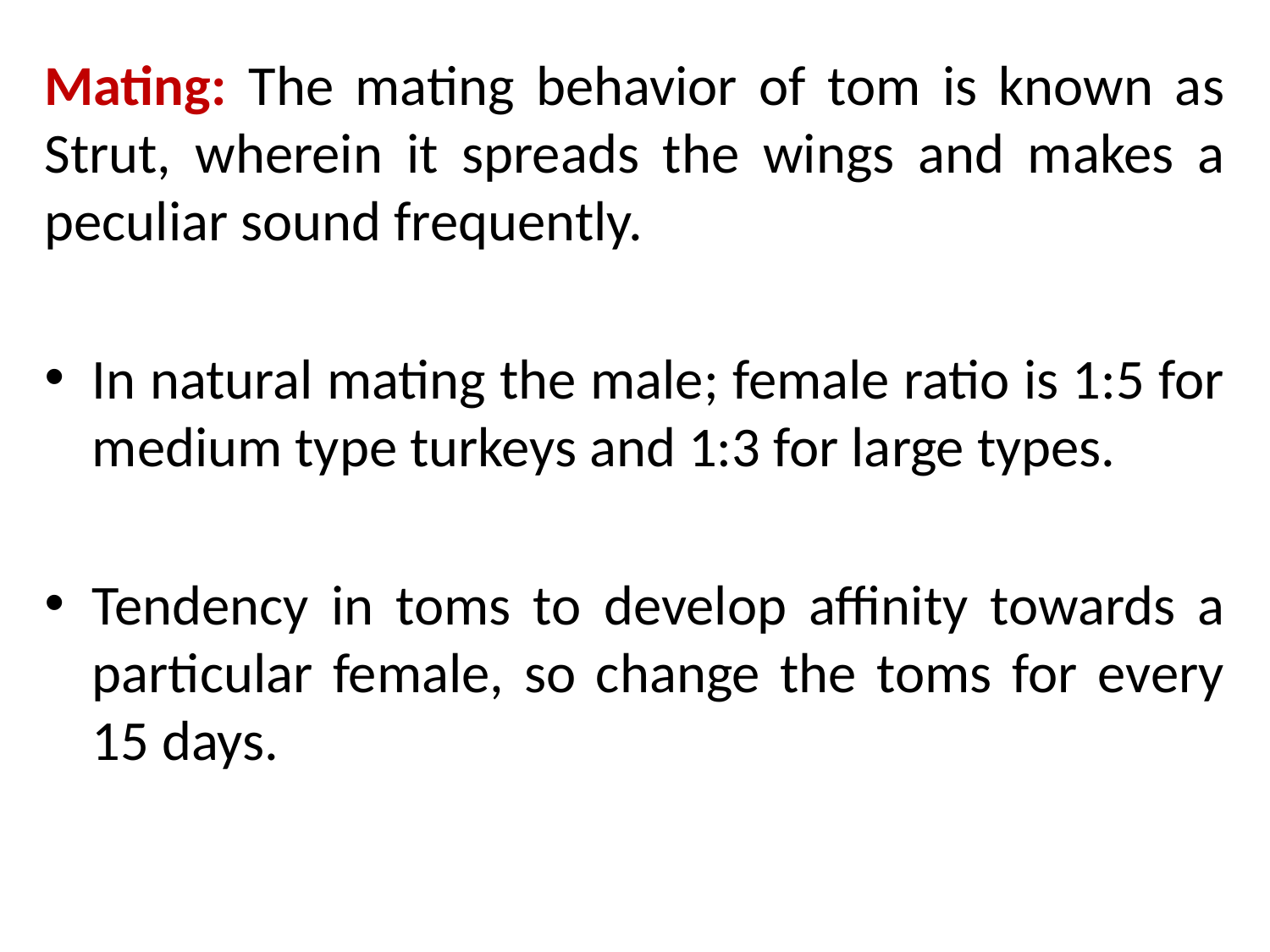

Mating: The mating behavior of tom is known as Strut, wherein it spreads the wings and makes a peculiar sound frequently.

In natural mating the male; female ratio is 1:5 for medium type turkeys and 1:3 for large types.

Tendency in toms to develop affinity towards a particular female, so change the toms for every 15 days.